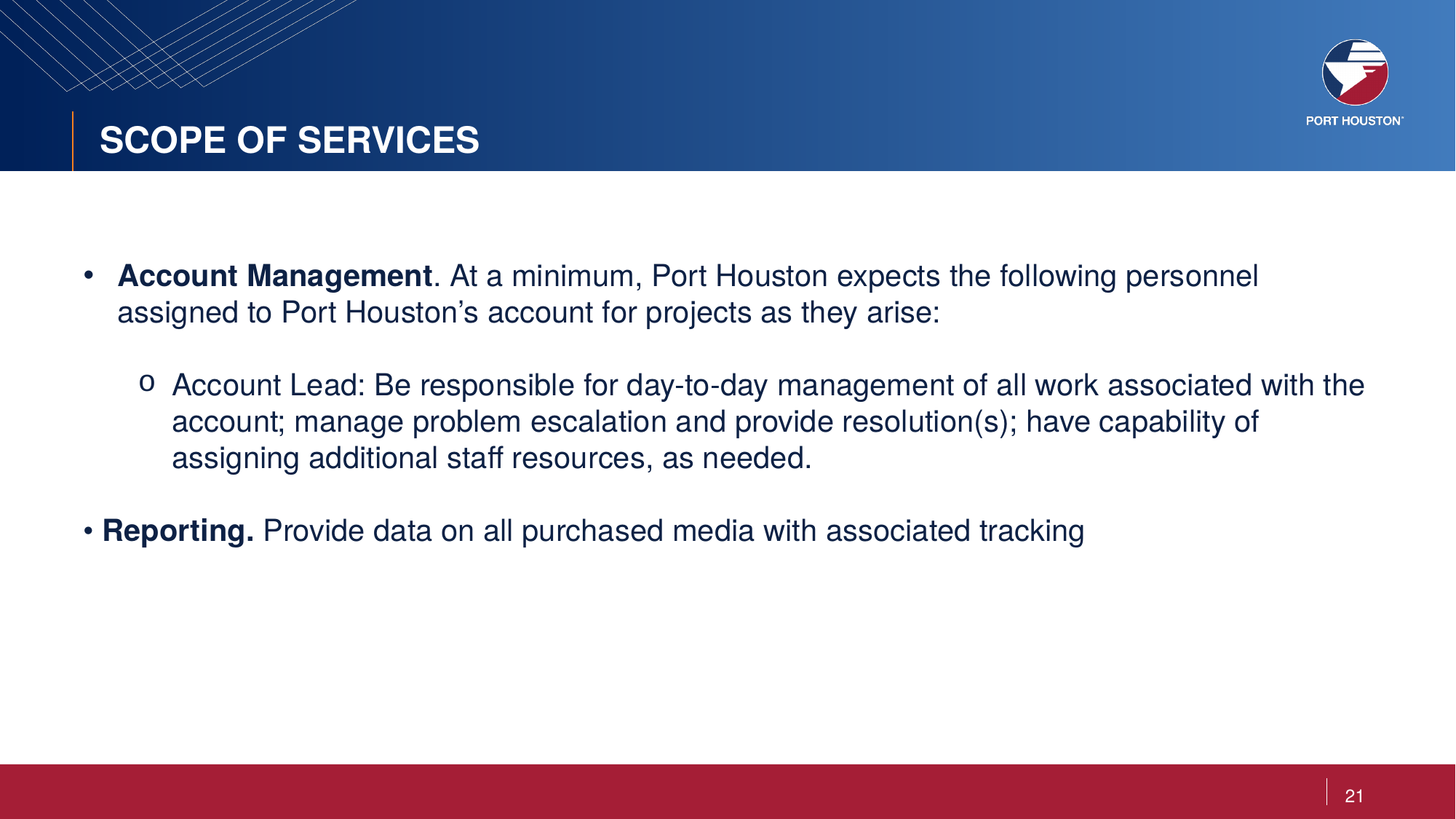

# SCOPE OF SERVICES

Account Management. At a minimum, Port Houston expects the following personnel assigned to Port Houston’s account for projects as they arise:

Account Lead: Be responsible for day-to-day management of all work associated with the account; manage problem escalation and provide resolution(s); have capability of assigning additional staff resources, as needed.

• Reporting. Provide data on all purchased media with associated tracking
21